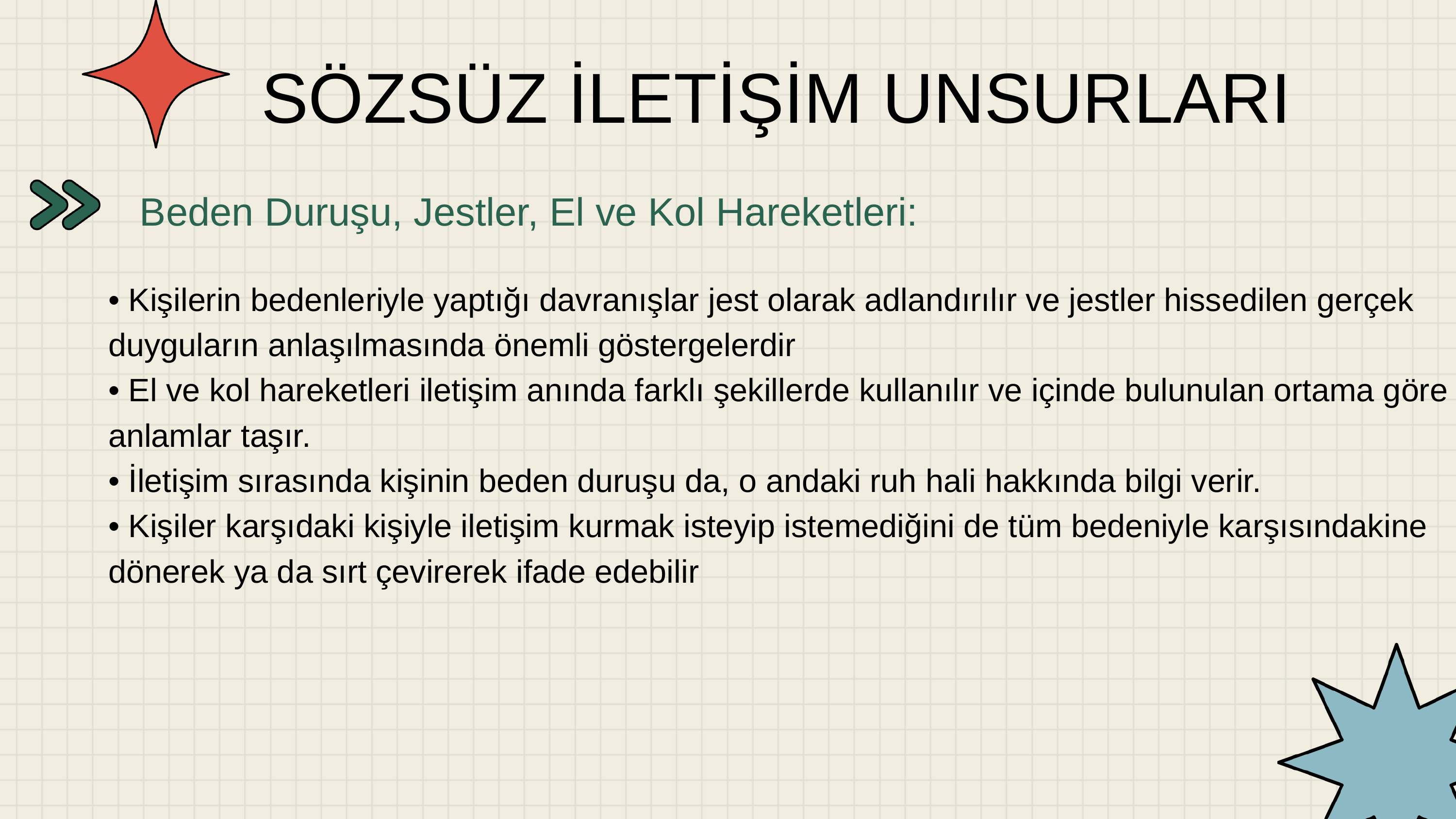

SÖZSÜZ İLETİŞİM UNSURLARI
Beden Duruşu, Jestler, El ve Kol Hareketleri:

• Kişilerin bedenleriyle yaptığı davranışlar jest olarak adlandırılır ve jestler hissedilen gerçek duyguların anlaşılmasında önemli göstergelerdir
• El ve kol hareketleri iletişim anında farklı şekillerde kullanılır ve içinde bulunulan ortama göre anlamlar taşır.
• İletişim sırasında kişinin beden duruşu da, o andaki ruh hali hakkında bilgi verir.
• Kişiler karşıdaki kişiyle iletişim kurmak isteyip istemediğini de tüm bedeniyle karşısındakine dönerek ya da sırt çevirerek ifade edebilir